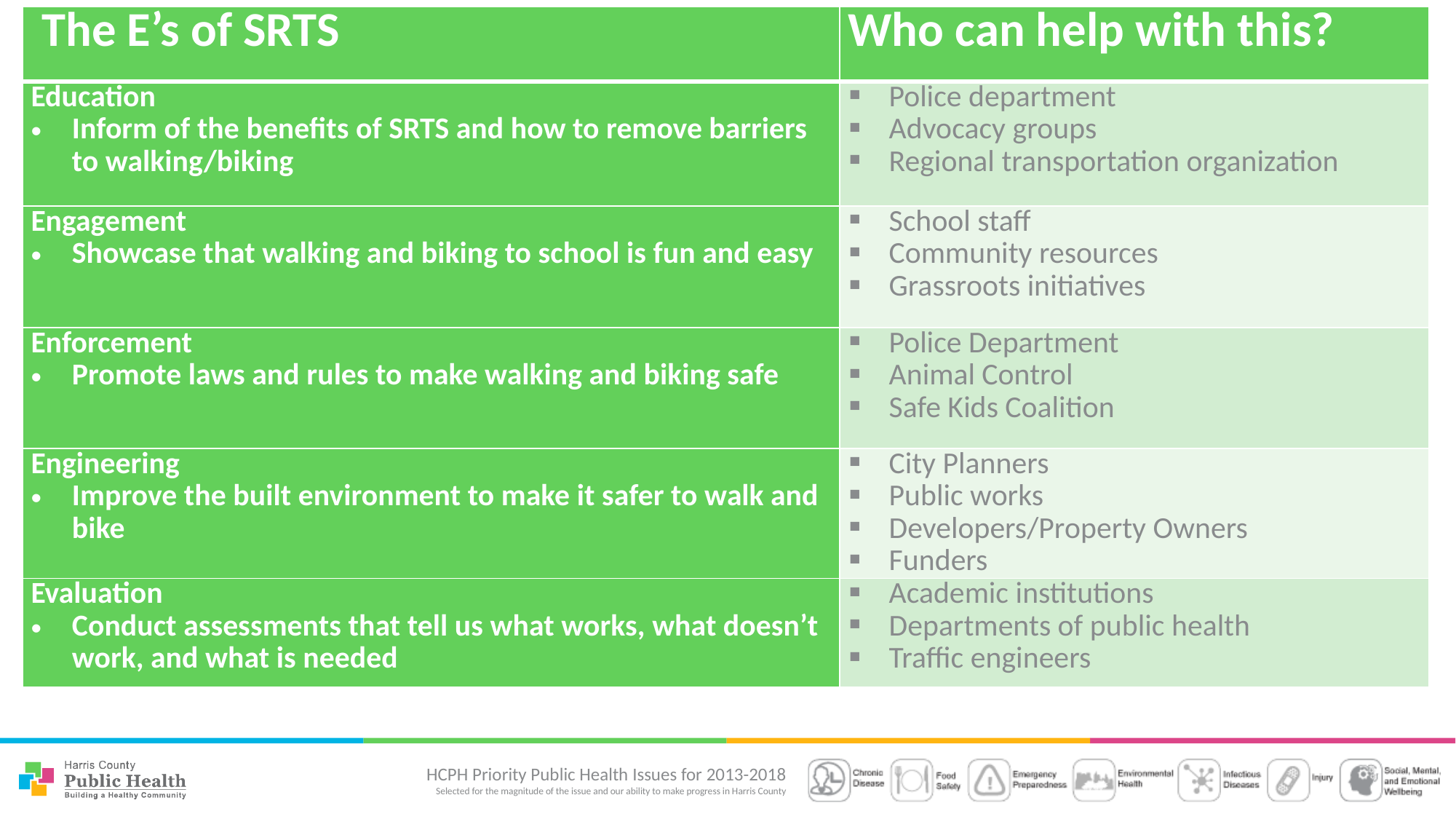

| The E’s of SRTS | Who can help with this? |
| --- | --- |
| Education Inform of the benefits of SRTS and how to remove barriers to walking/biking | Police department Advocacy groups Regional transportation organization |
| Engagement Showcase that walking and biking to school is fun and easy | School staff Community resources Grassroots initiatives |
| Enforcement Promote laws and rules to make walking and biking safe | Police Department Animal Control Safe Kids Coalition |
| Engineering Improve the built environment to make it safer to walk and bike | City Planners Public works Developers/Property Owners Funders |
| Evaluation Conduct assessments that tell us what works, what doesn’t work, and what is needed | Academic institutions Departments of public health Traffic engineers |